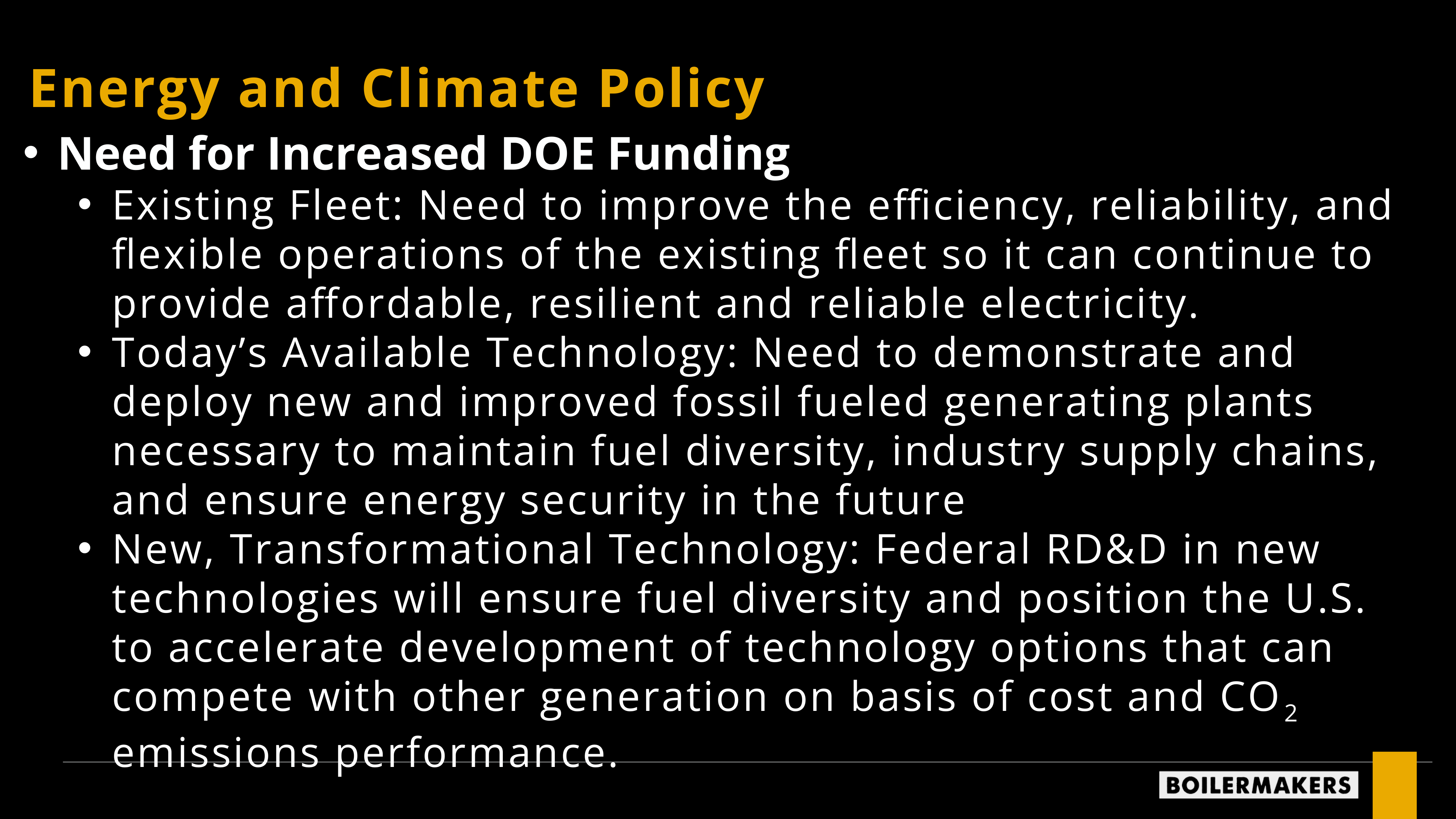

Energy and Climate Policy
Need for Increased DOE Funding
Existing Fleet: Need to improve the efficiency, reliability, and flexible operations of the existing fleet so it can continue to provide affordable, resilient and reliable electricity.
Today’s Available Technology: Need to demonstrate and deploy new and improved fossil fueled generating plants necessary to maintain fuel diversity, industry supply chains, and ensure energy security in the future
New, Transformational Technology: Federal RD&D in new technologies will ensure fuel diversity and position the U.S. to accelerate development of technology options that can compete with other generation on basis of cost and CO2 emissions performance.